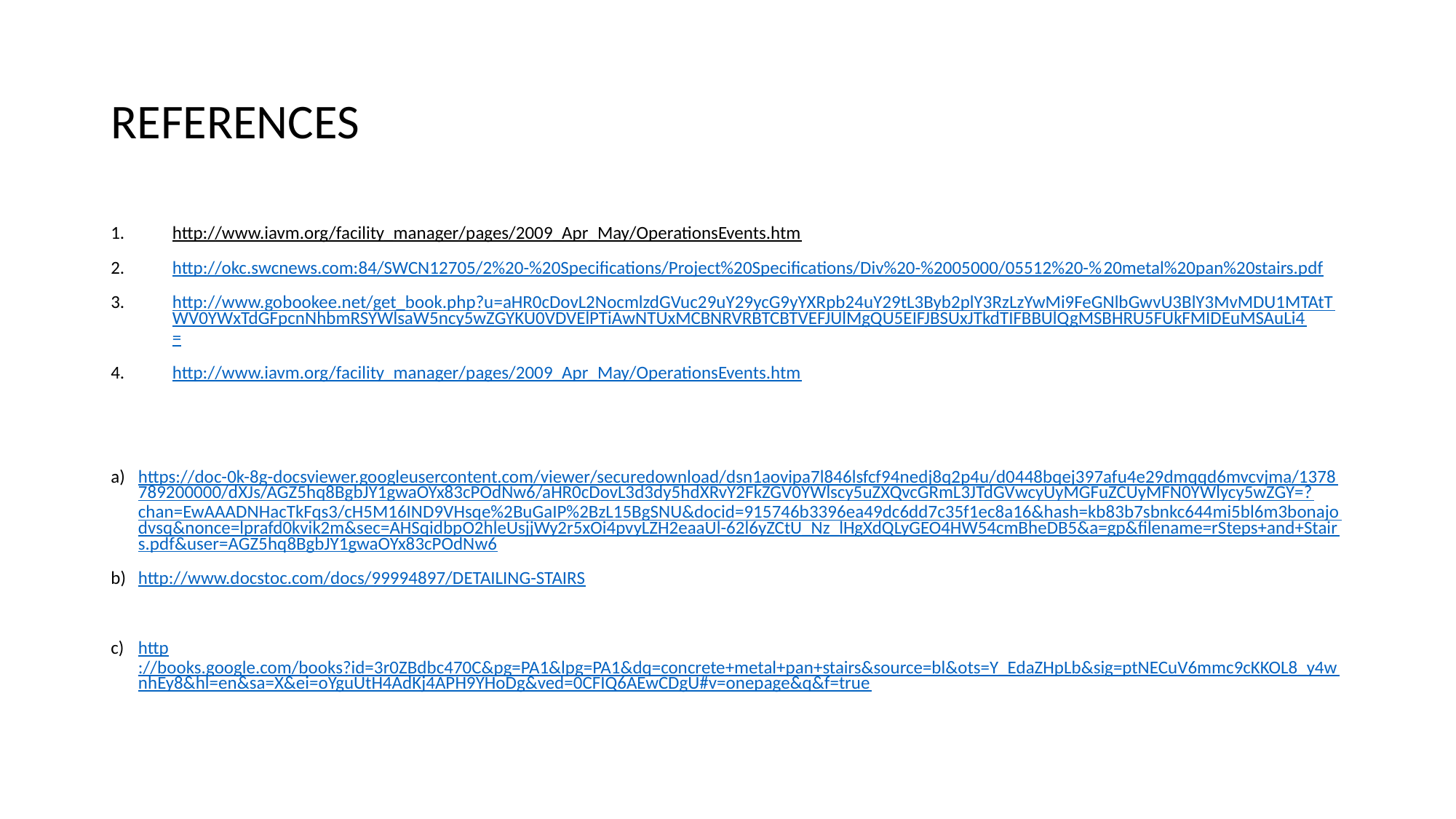

# REFERENCES
http://www.iavm.org/facility_manager/pages/2009_Apr_May/OperationsEvents.htm
http://okc.swcnews.com:84/SWCN12705/2%20-%20Specifications/Project%20Specifications/Div%20-%2005000/05512%20-%20metal%20pan%20stairs.pdf
http://www.gobookee.net/get_book.php?u=aHR0cDovL2NocmlzdGVuc29uY29ycG9yYXRpb24uY29tL3Byb2plY3RzLzYwMi9FeGNlbGwvU3BlY3MvMDU1MTAtTWV0YWxTdGFpcnNhbmRSYWlsaW5ncy5wZGYKU0VDVElPTiAwNTUxMCBNRVRBTCBTVEFJUlMgQU5EIFJBSUxJTkdTIFBBUlQgMSBHRU5FUkFMIDEuMSAuLi4=
http://www.iavm.org/facility_manager/pages/2009_Apr_May/OperationsEvents.htm

https://doc-0k-8g-docsviewer.googleusercontent.com/viewer/securedownload/dsn1aovipa7l846lsfcf94nedj8q2p4u/d0448bqej397afu4e29dmqqd6mvcvjma/1378789200000/dXJs/AGZ5hq8BgbJY1gwaOYx83cPOdNw6/aHR0cDovL3d3dy5hdXRvY2FkZGV0YWlscy5uZXQvcGRmL3JTdGVwcyUyMGFuZCUyMFN0YWlycy5wZGY=?chan=EwAAADNHacTkFqs3/cH5M16IND9VHsqe%2BuGaIP%2BzL15BgSNU&docid=915746b3396ea49dc6dd7c35f1ec8a16&hash=kb83b7sbnkc644mi5bl6m3bonajodvsq&nonce=lprafd0kvik2m&sec=AHSqidbpO2hleUsjjWy2r5xOi4pvyLZH2eaaUl-62l6yZCtU_Nz_lHgXdQLyGEO4HW54cmBheDB5&a=gp&filename=rSteps+and+Stairs.pdf&user=AGZ5hq8BgbJY1gwaOYx83cPOdNw6
http://www.docstoc.com/docs/99994897/DETAILING-STAIRS

http://books.google.com/books?id=3r0ZBdbc470C&pg=PA1&lpg=PA1&dq=concrete+metal+pan+stairs&source=bl&ots=Y_EdaZHpLb&sig=ptNECuV6mmc9cKKOL8_y4wnhEy8&hl=en&sa=X&ei=oYguUtH4AdKj4APH9YHoDg&ved=0CFIQ6AEwCDgU#v=onepage&q&f=true